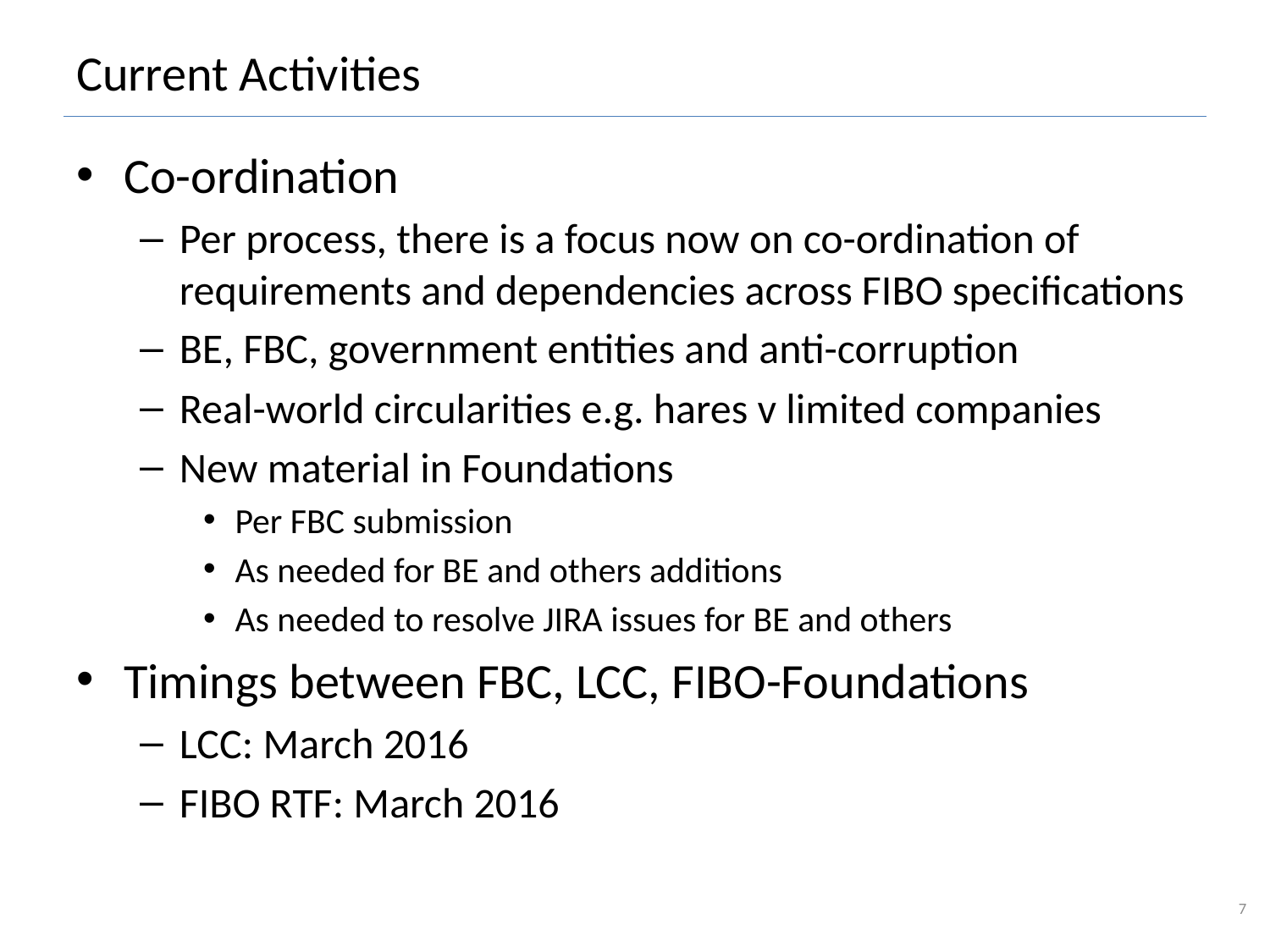

# Current Activities
Co-ordination
Per process, there is a focus now on co-ordination of requirements and dependencies across FIBO specifications
BE, FBC, government entities and anti-corruption
Real-world circularities e.g. hares v limited companies
New material in Foundations
Per FBC submission
As needed for BE and others additions
As needed to resolve JIRA issues for BE and others
Timings between FBC, LCC, FIBO-Foundations
LCC: March 2016
FIBO RTF: March 2016
7